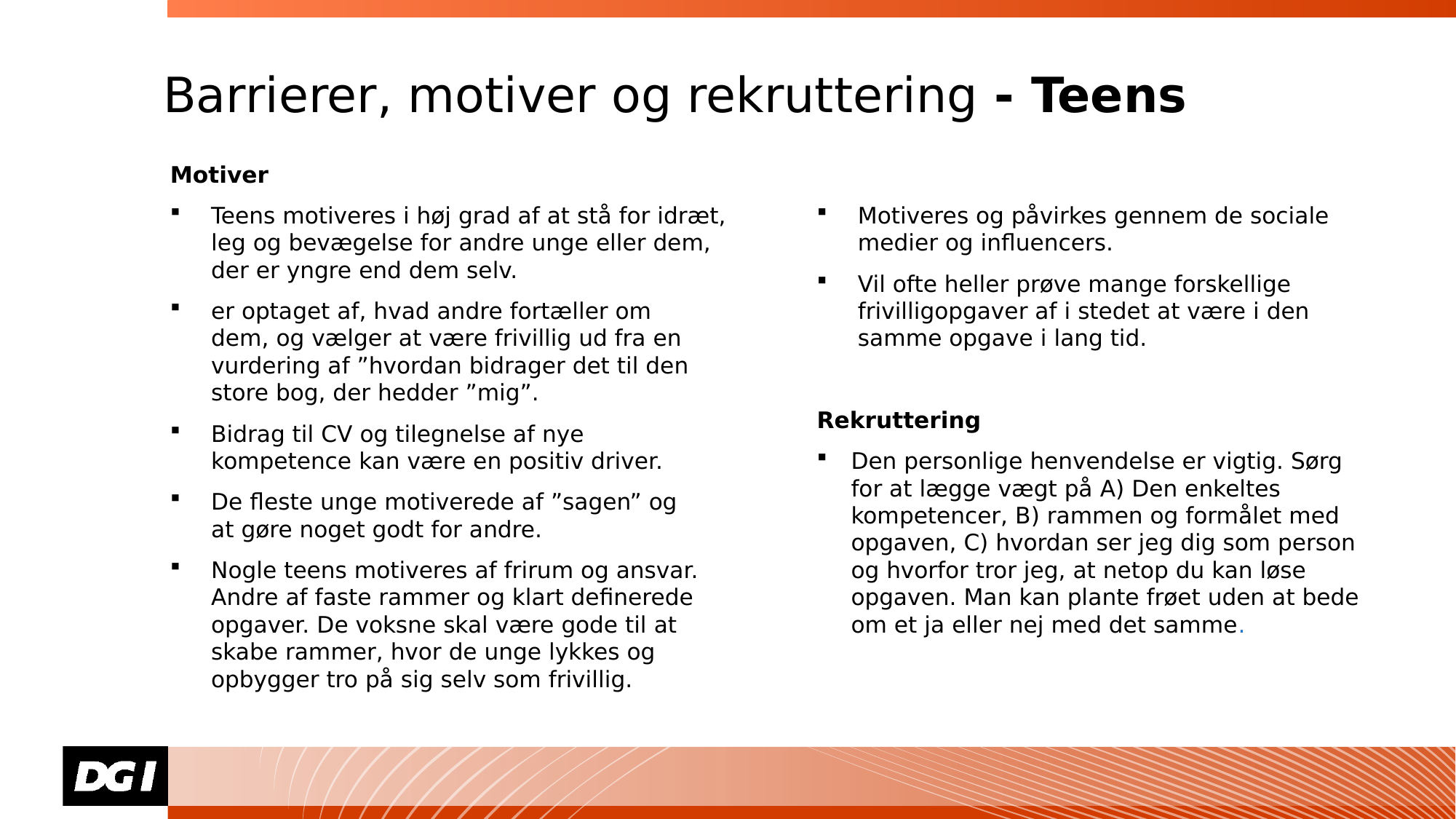

# Barrierer, motiver og rekruttering - Teens
Motiver
Teens motiveres i høj grad af at stå for idræt,
leg og bevægelse for andre unge eller dem,
der er yngre end dem selv.
er optaget af, hvad andre fortæller om
dem, og vælger at være frivillig ud fra en
vurdering af ”hvordan bidrager det til den
store bog, der hedder ”mig”.
Bidrag til CV og tilegnelse af nye
kompetence kan være en positiv driver.
De fleste unge motiverede af ”sagen” og
at gøre noget godt for andre.
Nogle teens motiveres af frirum og ansvar.
Andre af faste rammer og klart definerede opgaver. De voksne skal være gode til at
skabe rammer, hvor de unge lykkes og
opbygger tro på sig selv som frivillig.
Motiveres og påvirkes gennem de sociale
medier og influencers.
Vil ofte heller prøve mange forskellige frivilligopgaver af i stedet at være i den
samme opgave i lang tid.

Rekruttering
Den personlige henvendelse er vigtig. Sørg
for at lægge vægt på A) Den enkeltes kompetencer, B) rammen og formålet med opgaven, C) hvordan ser jeg dig som person
og hvorfor tror jeg, at netop du kan løse
opgaven. Man kan plante frøet uden at bede
om et ja eller nej med det samme.